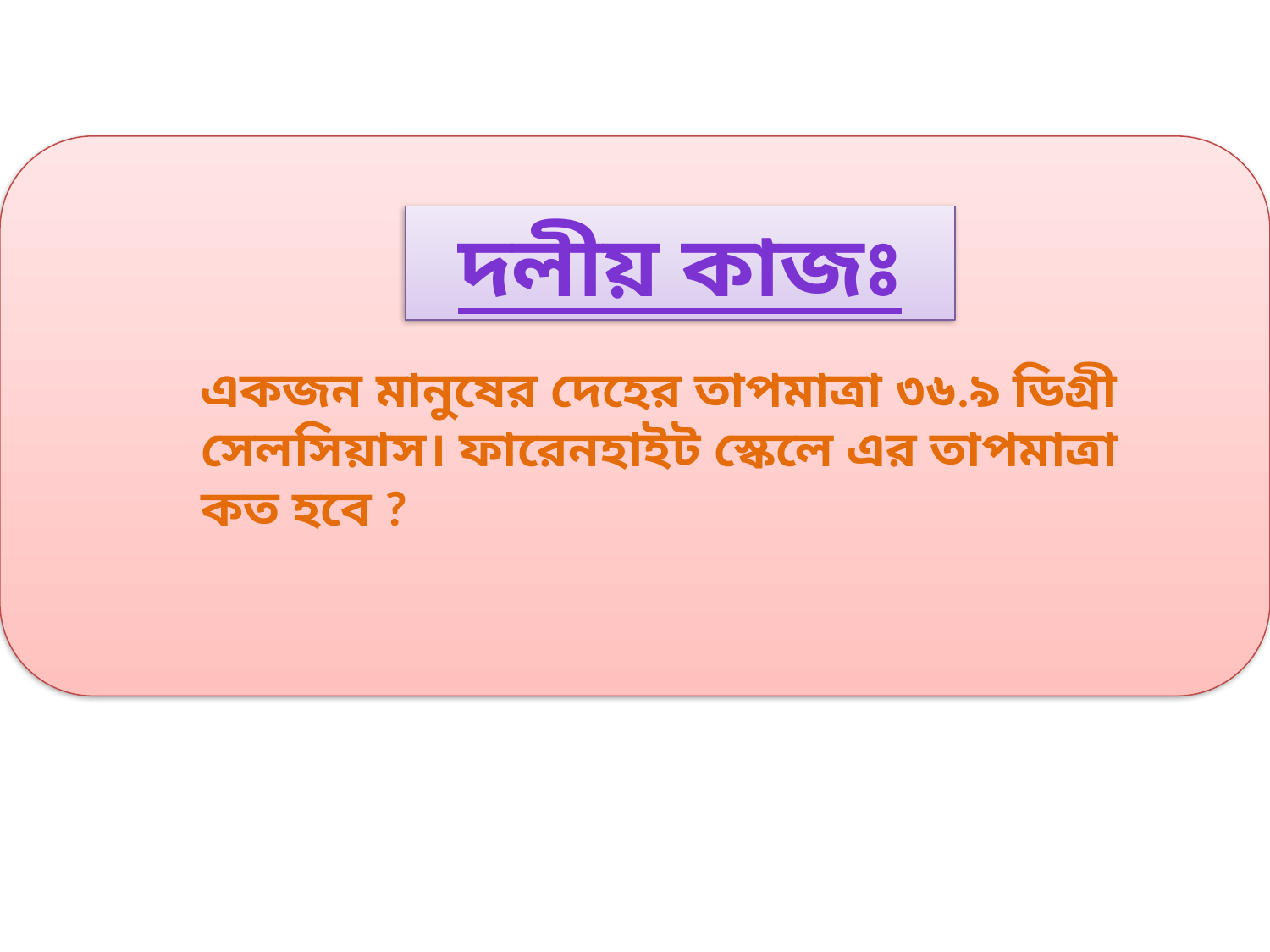

দলীয় কাজঃ
একজন মানুষের দেহের তাপমাত্রা ৩৬.৯ ডিগ্রী সেলসিয়াস। ফারেনহাইট স্কেলে এর তাপমাত্রা কত হবে ?